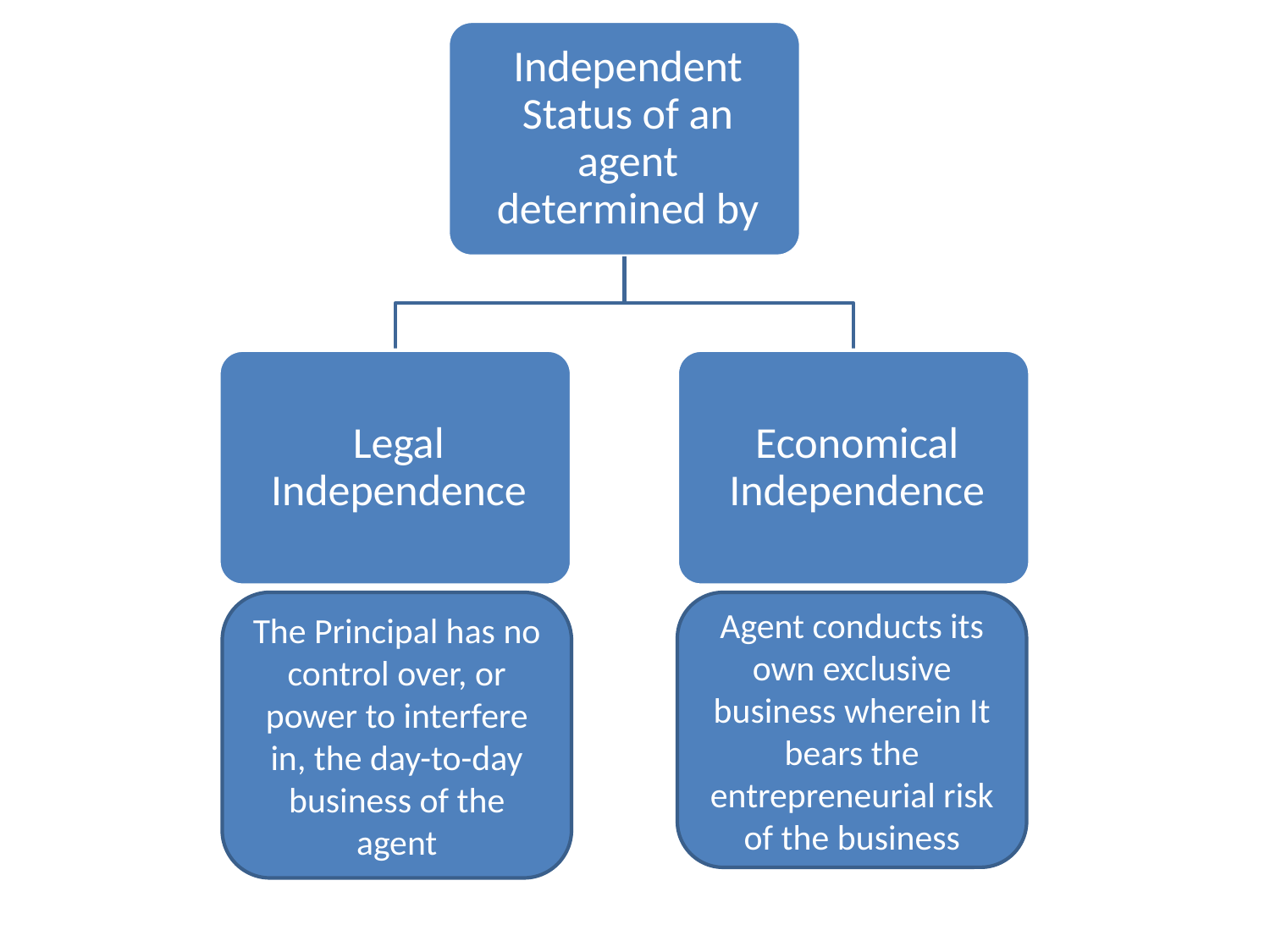

Independent Status of an agent determined by
Legal Independence
Economical Independence
The Principal has no control over, or power to interfere in, the day-to-day business of the agent
Agent conducts its own exclusive business wherein It bears the entrepreneurial risk of the business